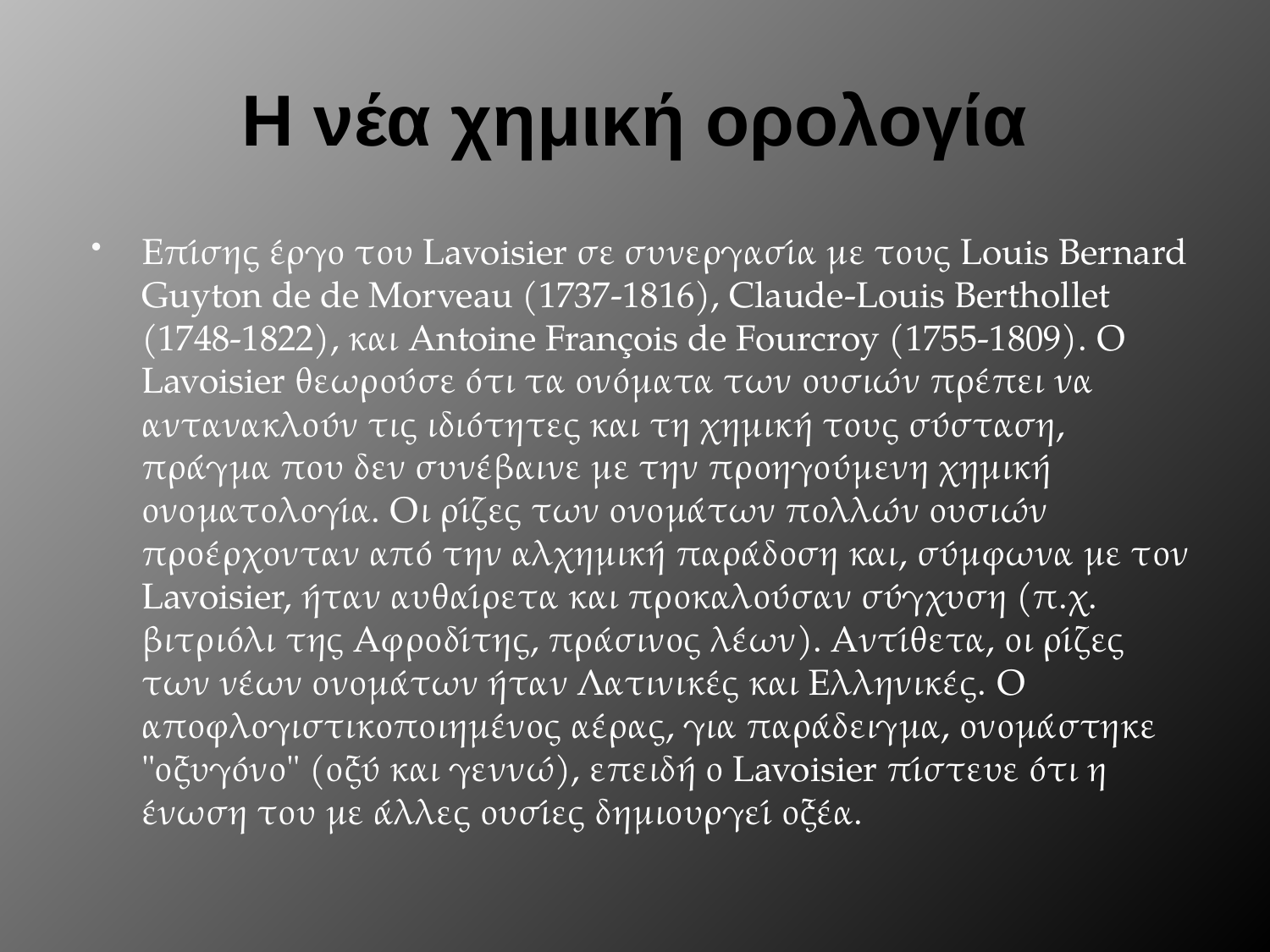

# Η νέα χημική ορολογία
Επίσης έργο του Lavoisier σε συνεργασία με τους Louis Bernard Guyton de de Morveau (1737-1816), Claude-Louis Berthollet (1748-1822), και Antoine François de Fourcroy (1755-1809). Ο Lavoisier θεωρούσε ότι τα ονόματα των ουσιών πρέπει να αντανακλούν τις ιδιότητες και τη χημική τους σύσταση, πράγμα που δεν συνέβαινε με την προηγούμενη χημική ονοματολογία. Οι ρίζες των ονομάτων πολλών ουσιών προέρχονταν από την αλχημική παράδοση και, σύμφωνα με τον Lavoisier, ήταν αυθαίρετα και προκαλούσαν σύγχυση (π.χ. βιτριόλι της Αφροδίτης, πράσινος λέων). Αντίθετα, οι ρίζες των νέων ονομάτων ήταν Λατινικές και Ελληνικές. Ο αποφλογιστικοποιημένος αέρας, για παράδειγμα, ονομάστηκε "οξυγόνο" (οξύ και γεννώ), επειδή ο Lavoisier πίστευε ότι η ένωση του με άλλες ουσίες δημιουργεί οξέα.